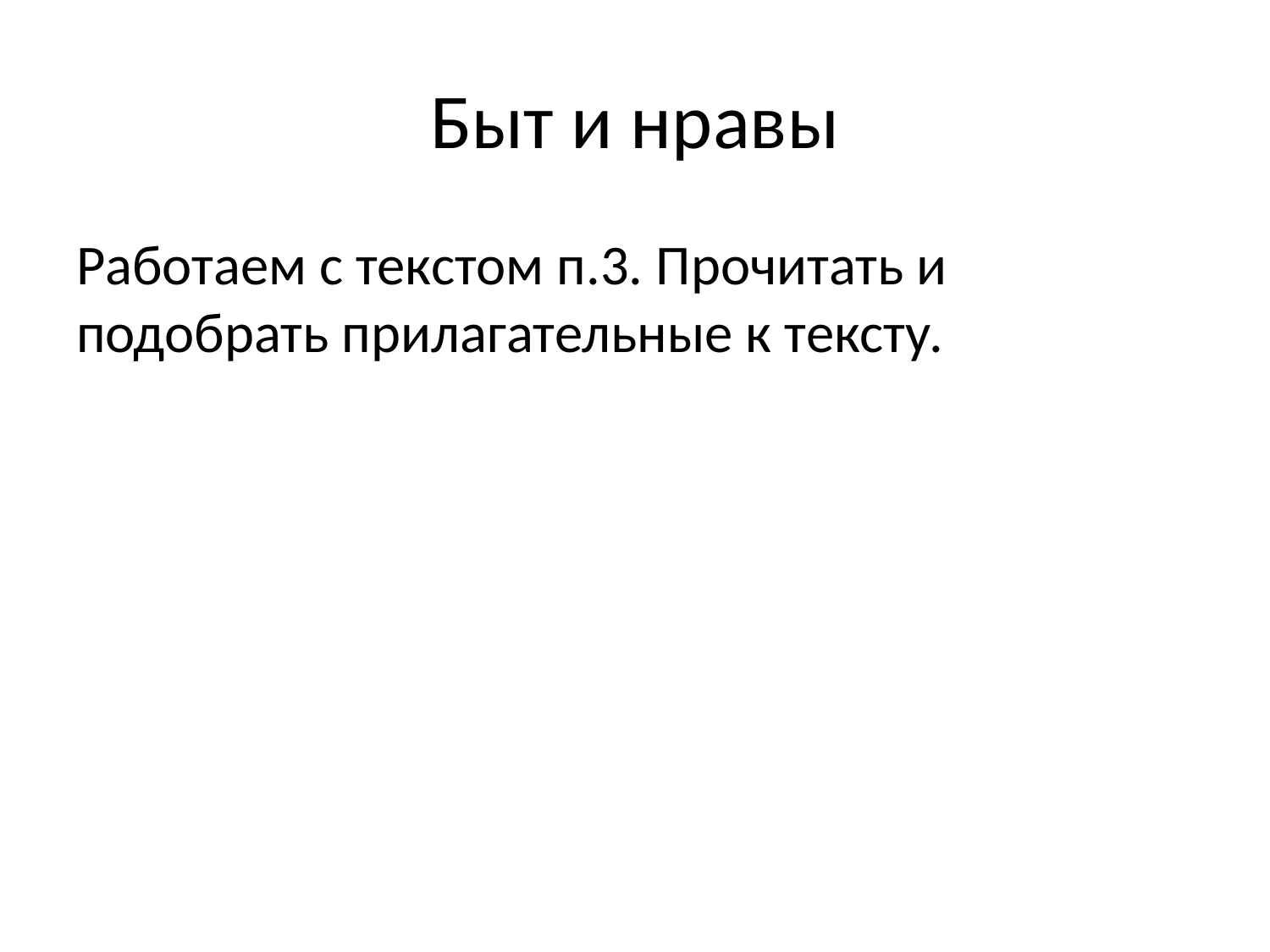

# Быт и нравы
Работаем с текстом п.3. Прочитать и подобрать прилагательные к тексту.